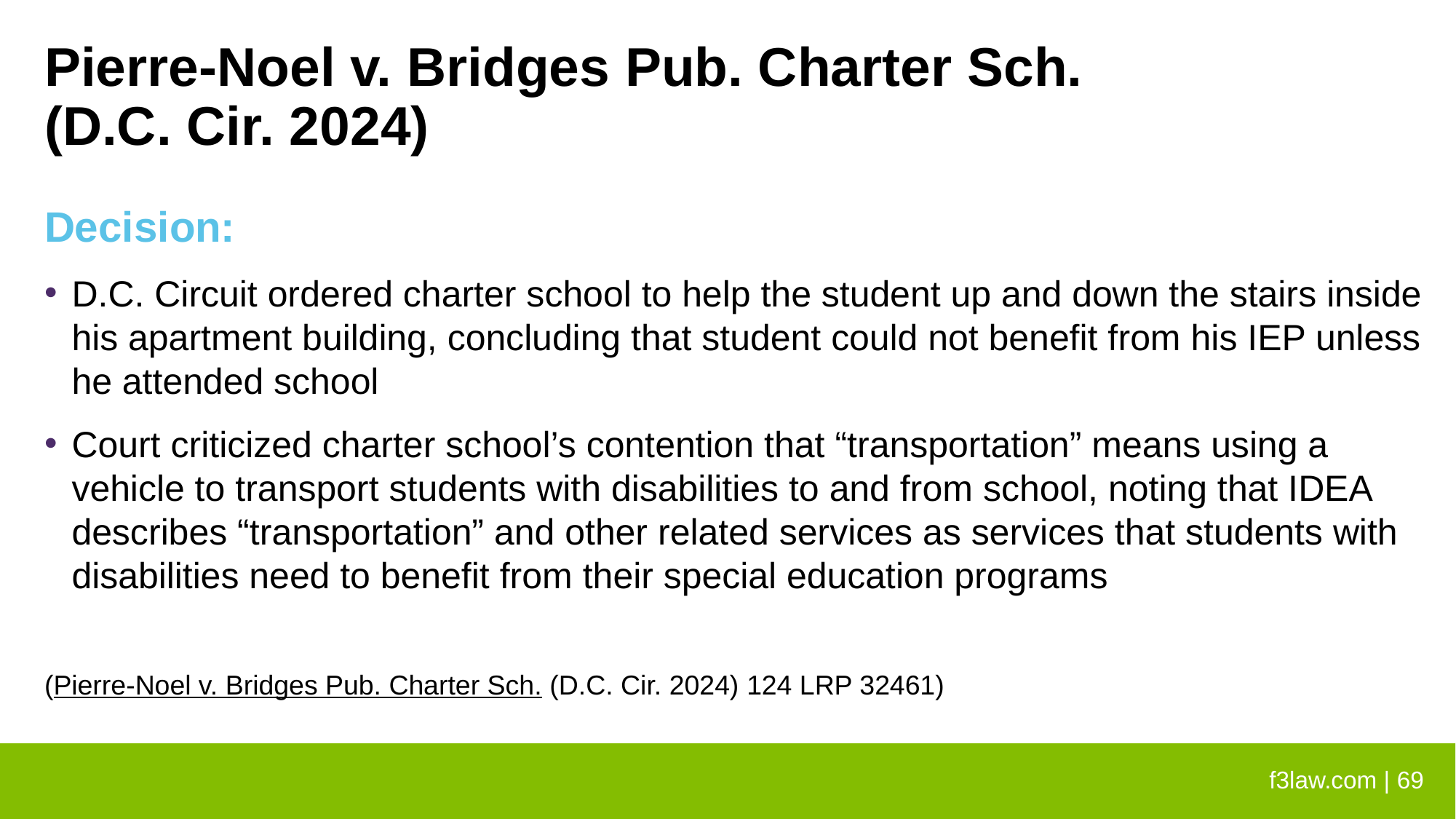

# Pierre-Noel v. Bridges Pub. Charter Sch. (D.C. Cir. 2024)
Decision:
D.C. Circuit ordered charter school to help the student up and down the stairs inside his apartment building, concluding that student could not benefit from his IEP unless he attended school
Court criticized charter school’s contention that “transportation” means using a vehicle to transport students with disabilities to and from school, noting that IDEA describes “transportation” and other related services as services that students with disabilities need to benefit from their special education programs

(Pierre-Noel v. Bridges Pub. Charter Sch. (D.C. Cir. 2024) 124 LRP 32461)

 f3law.com | 69